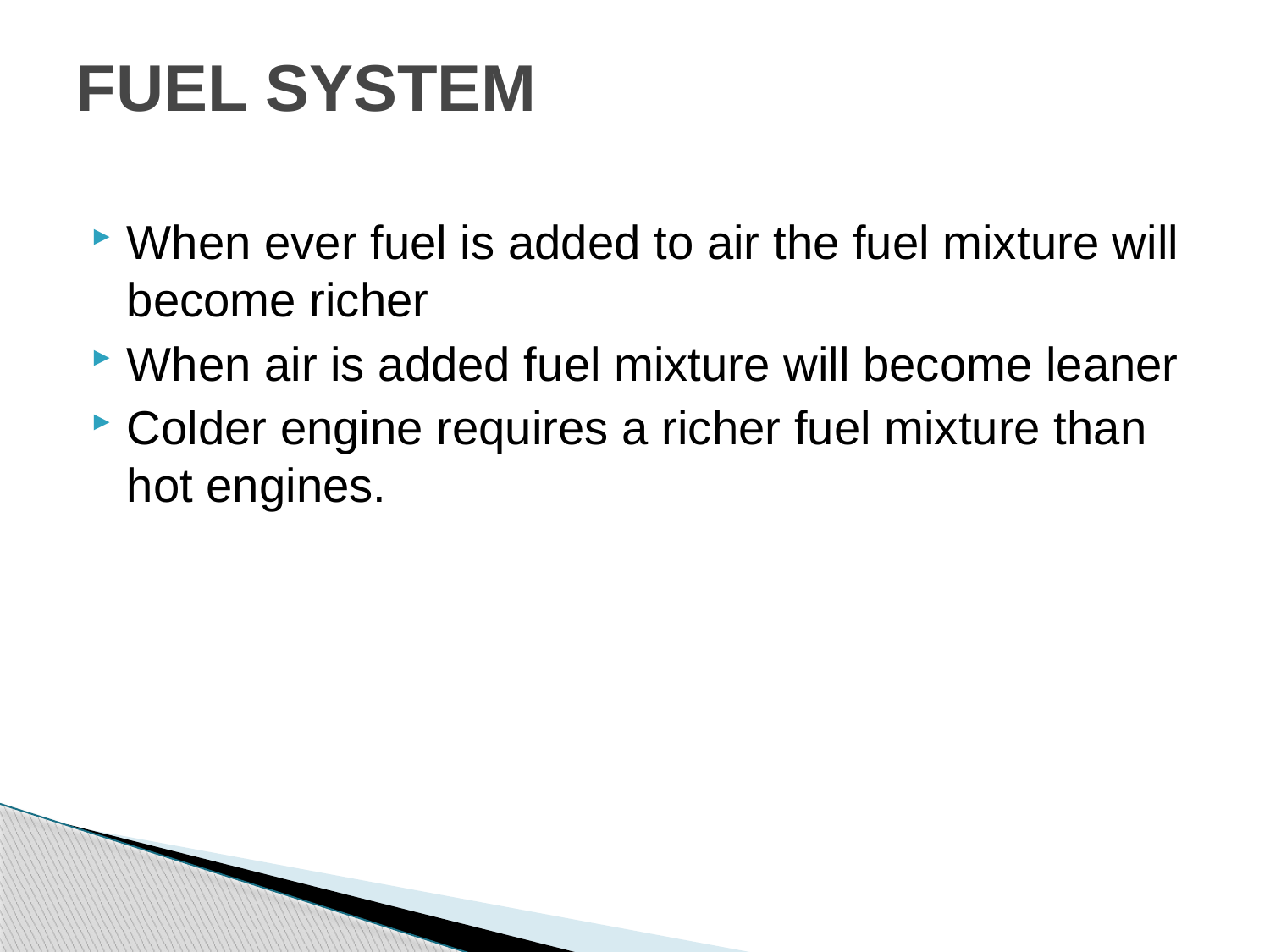

# FUEL SYSTEM
When ever fuel is added to air the fuel mixture will become richer
When air is added fuel mixture will become leaner
Colder engine requires a richer fuel mixture than hot engines.